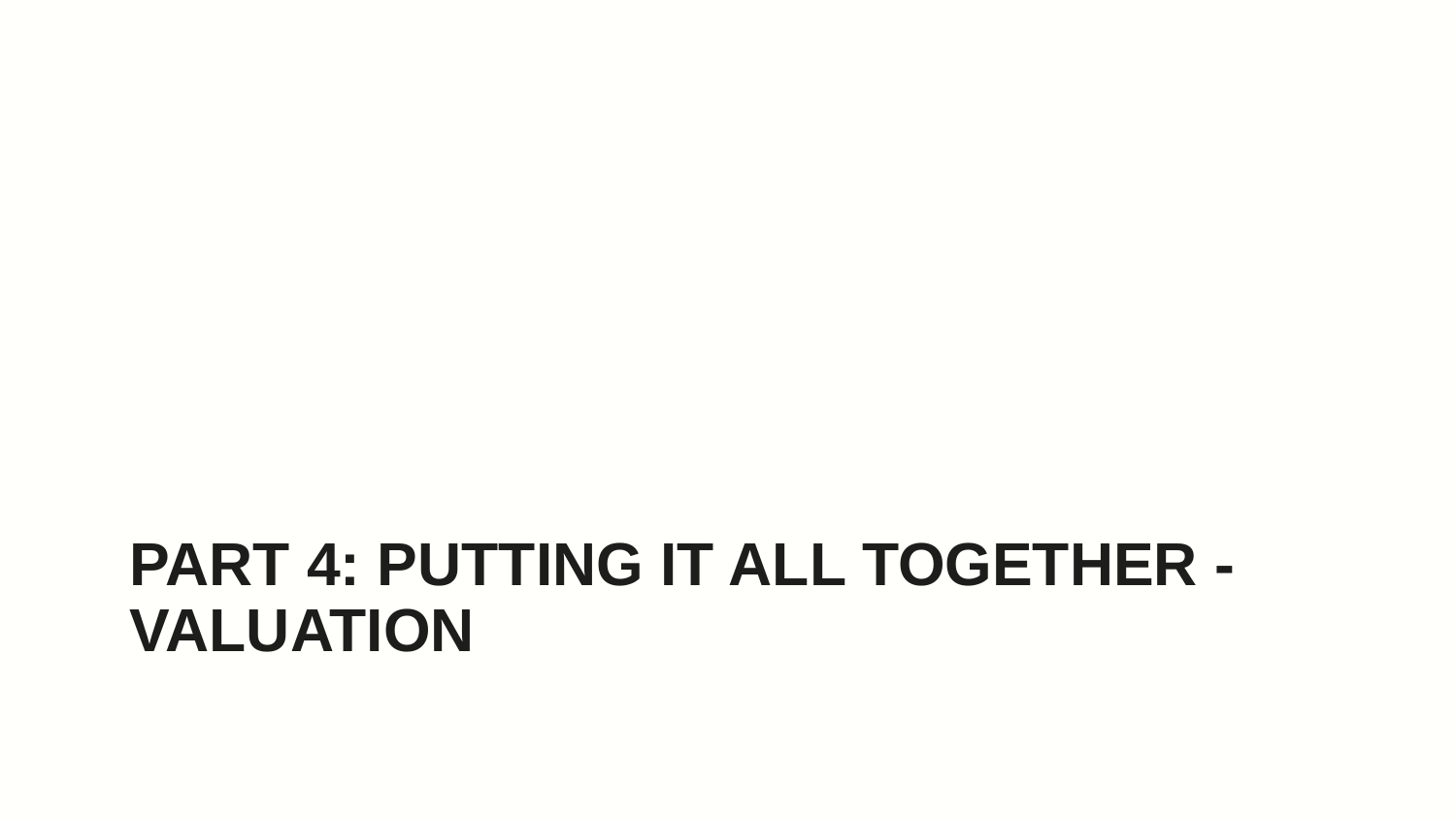

# Part 4: Putting It All Together - Valuation